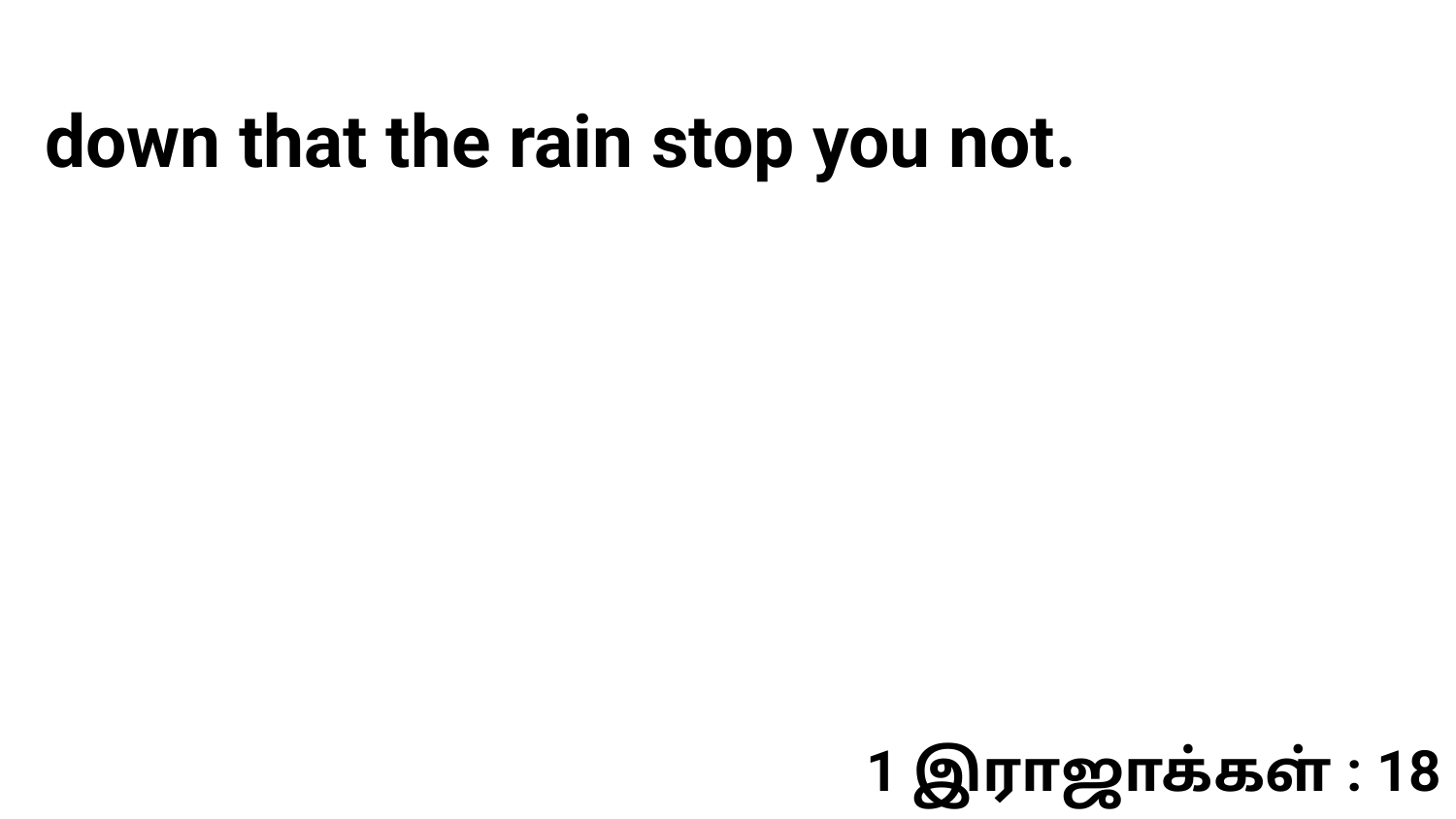

down that the rain stop you not.
1 இராஜாக்கள் : 18